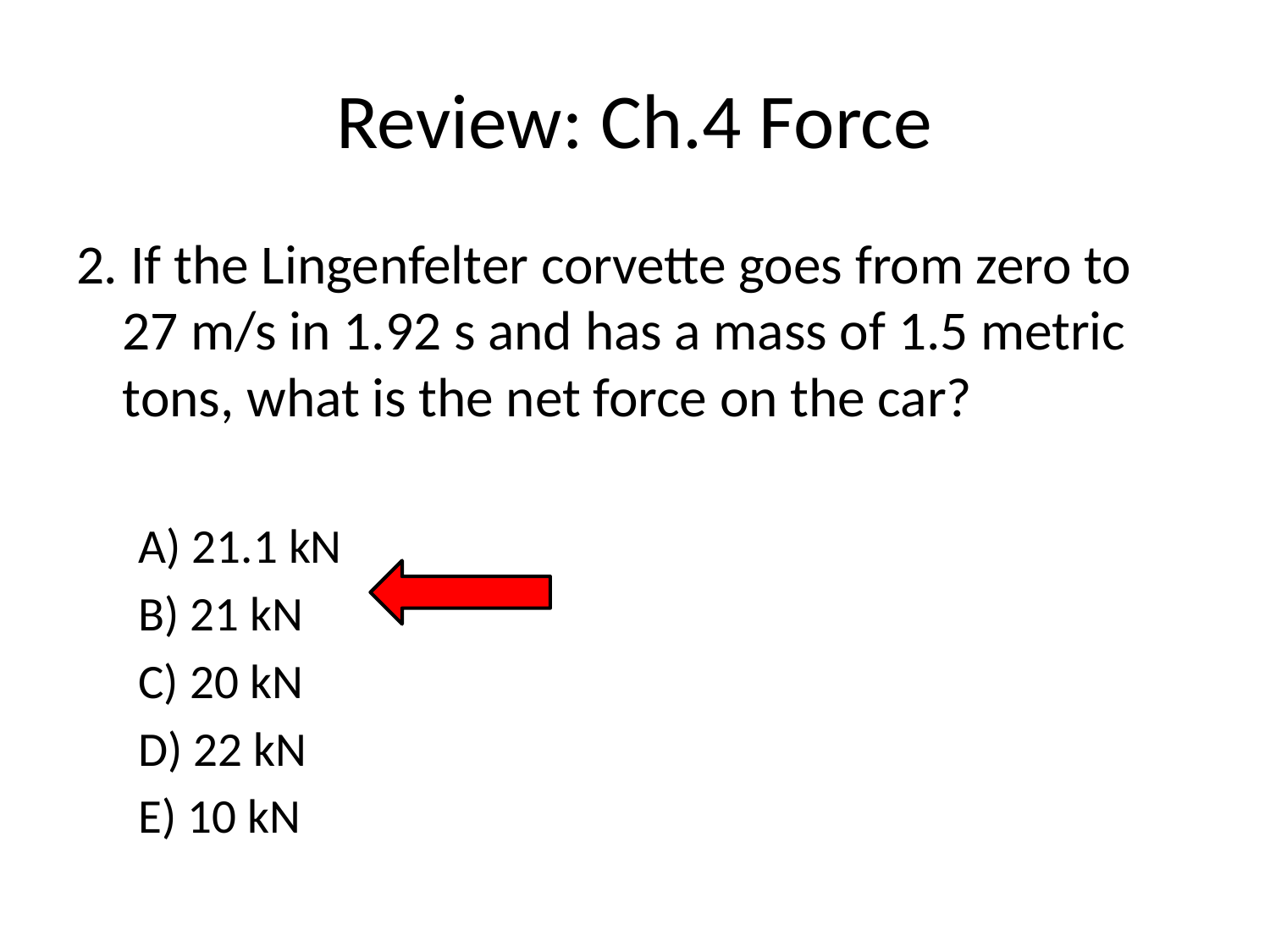

# Review: Ch.4 Force
2. If the Lingenfelter corvette goes from zero to 27 m/s in 1.92 s and has a mass of 1.5 metric tons, what is the net force on the car?

A) 21.1 kN
B) 21 kN
C) 20 kN
D) 22 kN
E) 10 kN